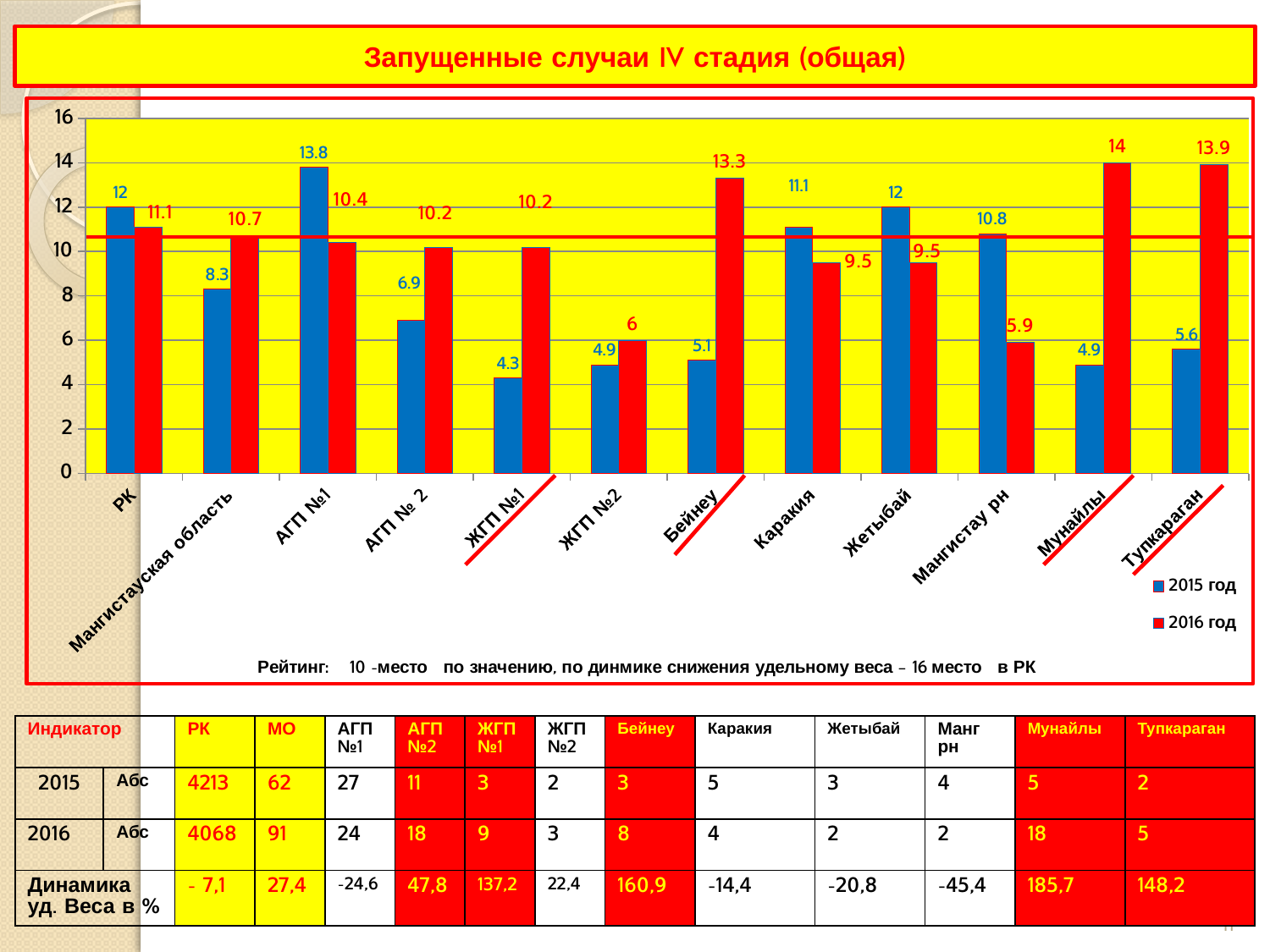

# Запущенные случаи IV стадия (общая)

### Chart

| Category | 2015 год | 2016 год |
|---|---|---|
| РК | 12.0 | 11.1 |
| Мангистауская область | 8.3 | 10.7 |
| АГП №1 | 13.8 | 10.4 |
| АГП № 2 | 6.9 | 10.2 |
| ЖГП №1 | 4.3 | 10.2 |
| ЖГП №2 | 4.9 | 6.0 |
| Бейнеу | 5.1 | 13.3 |
| Каракия | 11.1 | 9.5 |
| Жетыбай | 12.0 | 9.5 |
| Мангистау рн | 10.8 | 5.9 |
| Мунайлы | 4.9 | 14.0 |
| Тупкараган | 5.6 | 13.9 |
| Индикатор |  | РК | МО | АГП №1 | АГП №2 | ЖГП №1 | ЖГП №2 | Бейнеу | Каракия | Жетыбай | Манг рн | Мунайлы | Тупкараган |
| --- | --- | --- | --- | --- | --- | --- | --- | --- | --- | --- | --- | --- | --- |
| 2015 | Абс | 4213 | 62 | 27 | 11 | 3 | 2 | 3 | 5 | 3 | 4 | 5 | 2 |
| 2016 | Абс | 4068 | 91 | 24 | 18 | 9 | 3 | 8 | 4 | 2 | 2 | 18 | 5 |
| Динамика уд. Веса в % |  | - 7,1 | 27,4 | -24,6 | 47,8 | 137,2 | 22,4 | 160,9 | -14,4 | -20,8 | -45,4 | 185,7 | 148,2 |
11